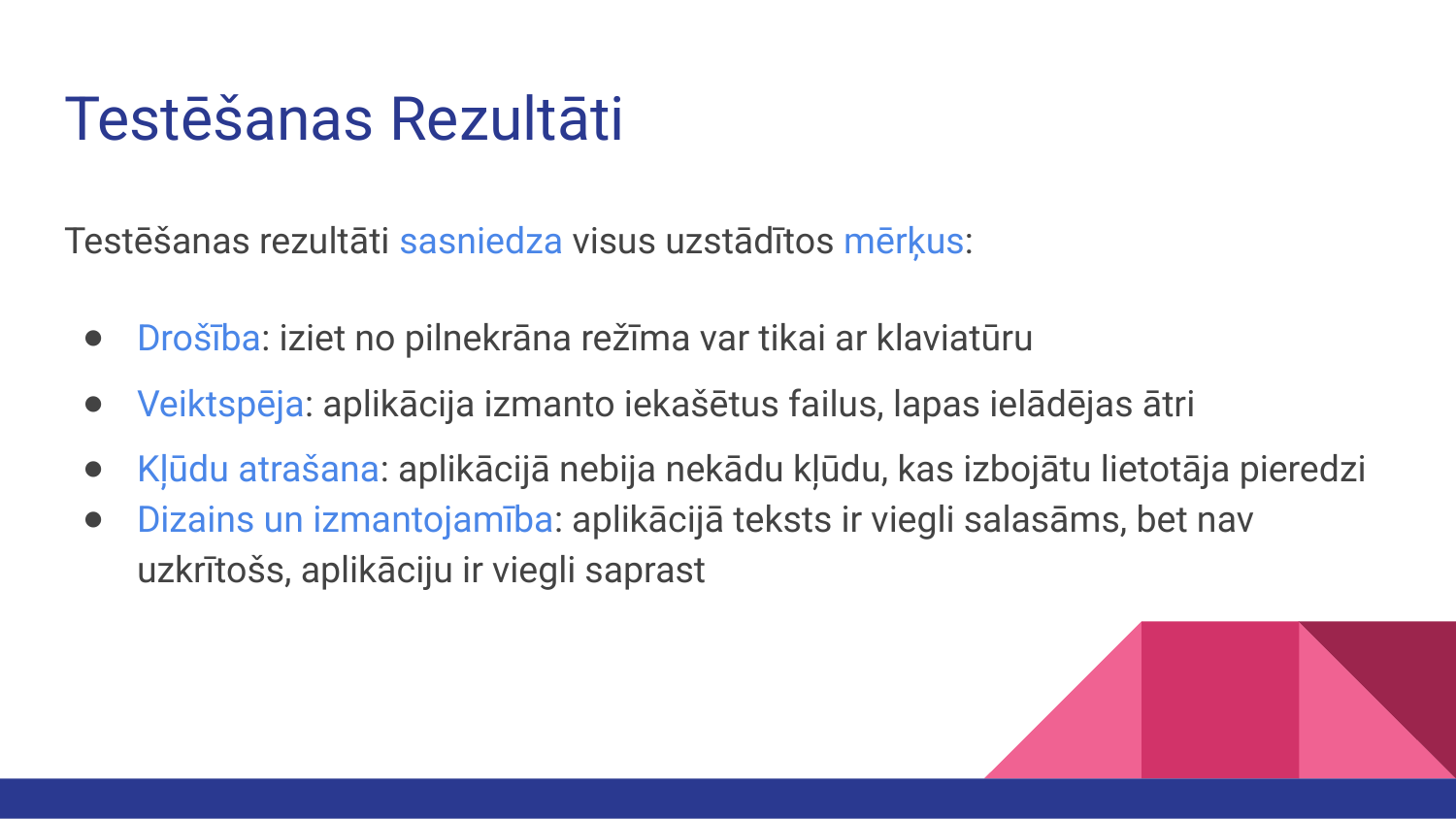

# Testēšanas Rezultāti
Testēšanas rezultāti sasniedza visus uzstādītos mērķus:
Drošība: iziet no pilnekrāna režīma var tikai ar klaviatūru
Veiktspēja: aplikācija izmanto iekašētus failus, lapas ielādējas ātri
Kļūdu atrašana: aplikācijā nebija nekādu kļūdu, kas izbojātu lietotāja pieredzi
Dizains un izmantojamība: aplikācijā teksts ir viegli salasāms, bet nav uzkrītošs, aplikāciju ir viegli saprast